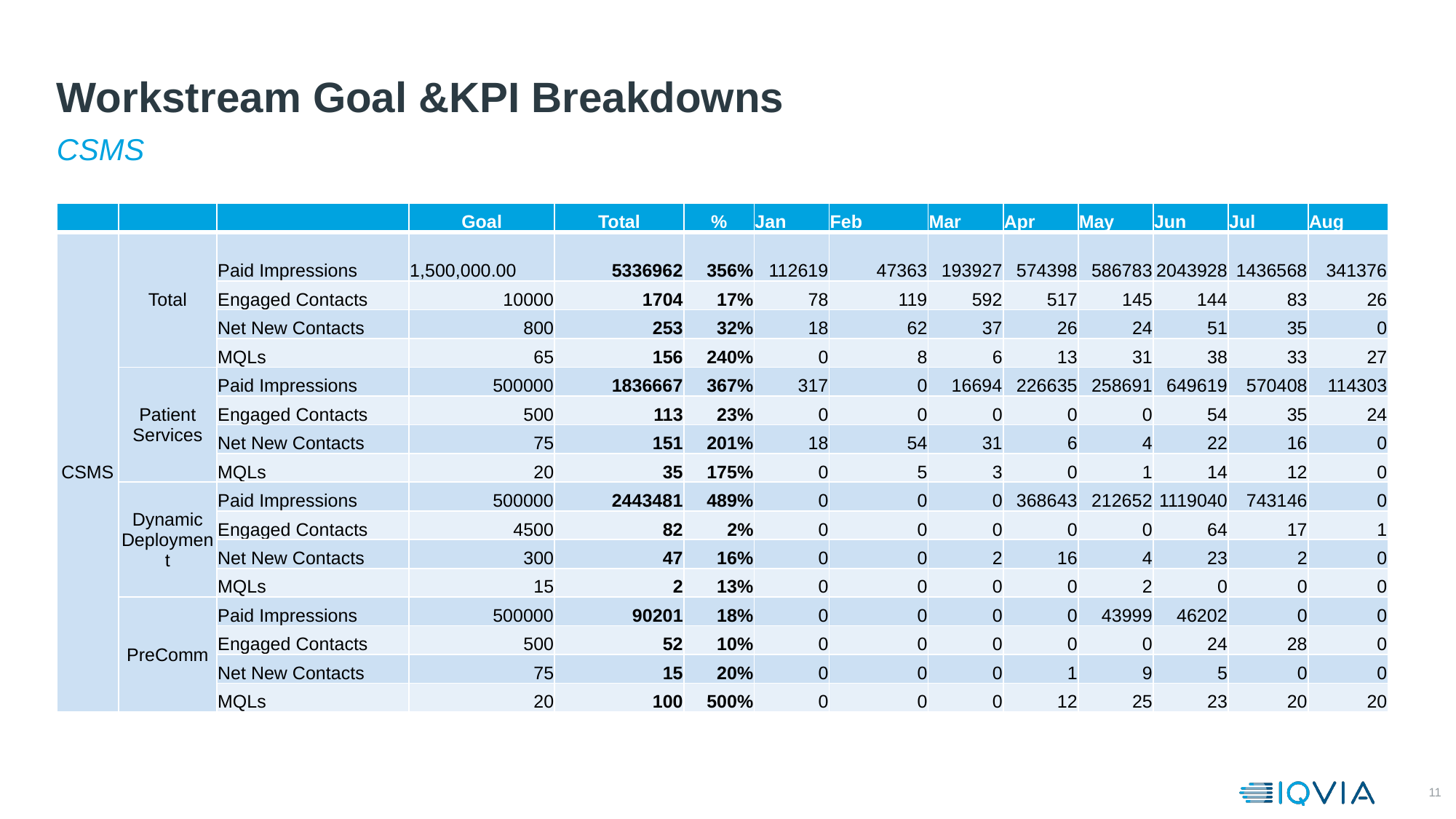

# Workstream Goal &KPI Breakdowns
CSMS
|  |  |  | Goal | Total | % | Jan | Feb | Mar | Apr | May | Jun | Jul | Aug |
| --- | --- | --- | --- | --- | --- | --- | --- | --- | --- | --- | --- | --- | --- |
| CSMS | Total | Paid Impressions | 1,500,000.00 | 5336962 | 356% | 112619 | 47363 | 193927 | 574398 | 586783 | 2043928 | 1436568 | 341376 |
|  |  | Engaged Contacts | 10000 | 1704 | 17% | 78 | 119 | 592 | 517 | 145 | 144 | 83 | 26 |
|  |  | Net New Contacts | 800 | 253 | 32% | 18 | 62 | 37 | 26 | 24 | 51 | 35 | 0 |
|  |  | MQLs | 65 | 156 | 240% | 0 | 8 | 6 | 13 | 31 | 38 | 33 | 27 |
|  | Patient Services | Paid Impressions | 500000 | 1836667 | 367% | 317 | 0 | 16694 | 226635 | 258691 | 649619 | 570408 | 114303 |
|  |  | Engaged Contacts | 500 | 113 | 23% | 0 | 0 | 0 | 0 | 0 | 54 | 35 | 24 |
|  |  | Net New Contacts | 75 | 151 | 201% | 18 | 54 | 31 | 6 | 4 | 22 | 16 | 0 |
|  |  | MQLs | 20 | 35 | 175% | 0 | 5 | 3 | 0 | 1 | 14 | 12 | 0 |
|  | Dynamic Deployment | Paid Impressions | 500000 | 2443481 | 489% | 0 | 0 | 0 | 368643 | 212652 | 1119040 | 743146 | 0 |
|  |  | Engaged Contacts | 4500 | 82 | 2% | 0 | 0 | 0 | 0 | 0 | 64 | 17 | 1 |
|  |  | Net New Contacts | 300 | 47 | 16% | 0 | 0 | 2 | 16 | 4 | 23 | 2 | 0 |
|  |  | MQLs | 15 | 2 | 13% | 0 | 0 | 0 | 0 | 2 | 0 | 0 | 0 |
|  | PreComm | Paid Impressions | 500000 | 90201 | 18% | 0 | 0 | 0 | 0 | 43999 | 46202 | 0 | 0 |
|  |  | Engaged Contacts | 500 | 52 | 10% | 0 | 0 | 0 | 0 | 0 | 24 | 28 | 0 |
|  |  | Net New Contacts | 75 | 15 | 20% | 0 | 0 | 0 | 1 | 9 | 5 | 0 | 0 |
|  |  | MQLs | 20 | 100 | 500% | 0 | 0 | 0 | 12 | 25 | 23 | 20 | 20 |